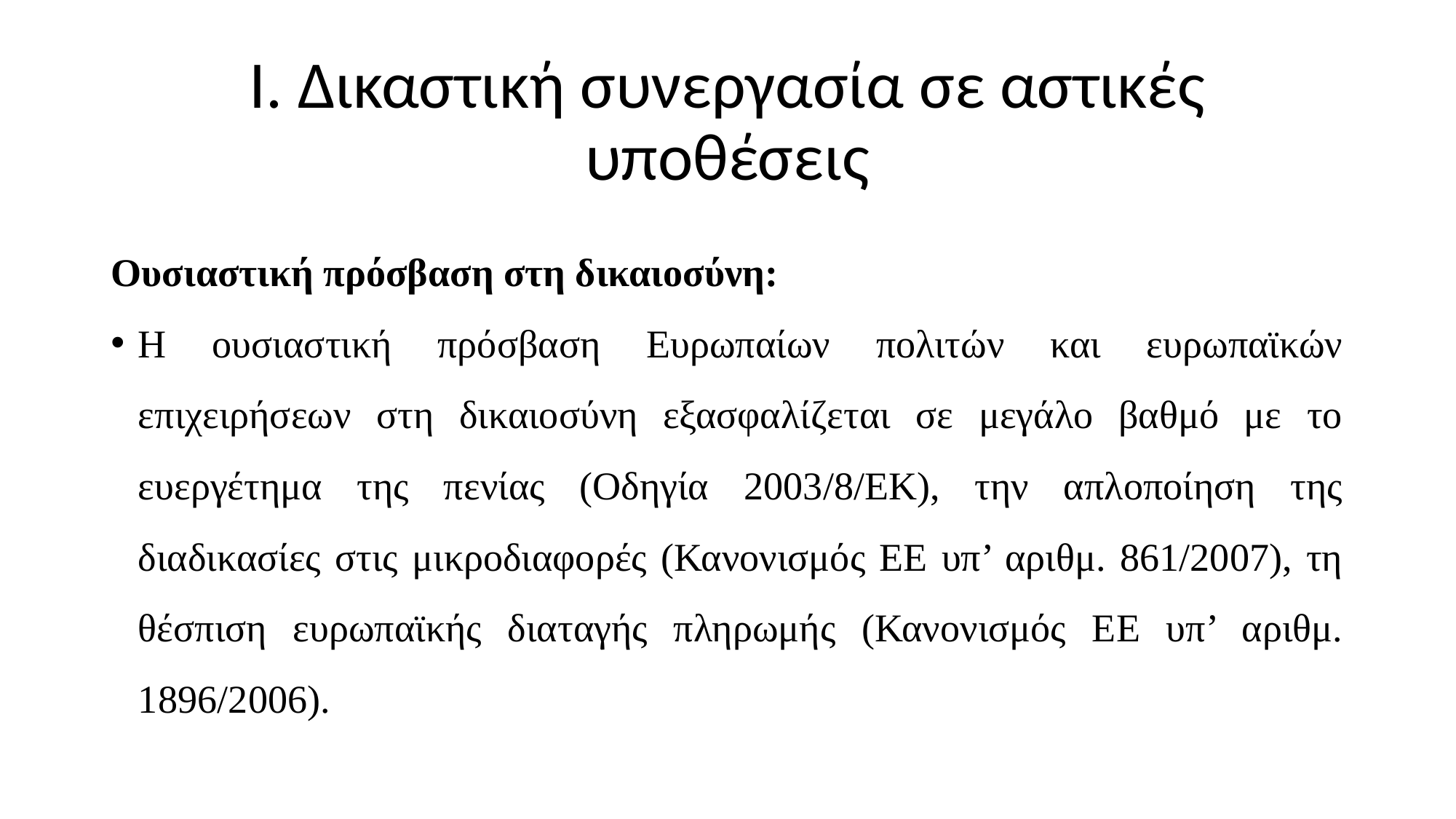

# Ι. Δικαστική συνεργασία σε αστικές υποθέσεις
Ουσιαστική πρόσβαση στη δικαιοσύνη:
Η ουσιαστική πρόσβαση Ευρωπαίων πολιτών και ευρωπαϊκών επιχειρήσεων στη δικαιοσύνη εξασφαλίζεται σε μεγάλο βαθμό με το ευεργέτημα της πενίας (Οδηγία 2003/8/ΕΚ), την απλοποίηση της διαδικασίες στις μικροδιαφορές (Κανονισμός ΕΕ υπ’ αριθμ. 861/2007), τη θέσπιση ευρωπαϊκής διαταγής πληρωμής (Κανονισμός ΕΕ υπ’ αριθμ. 1896/2006).